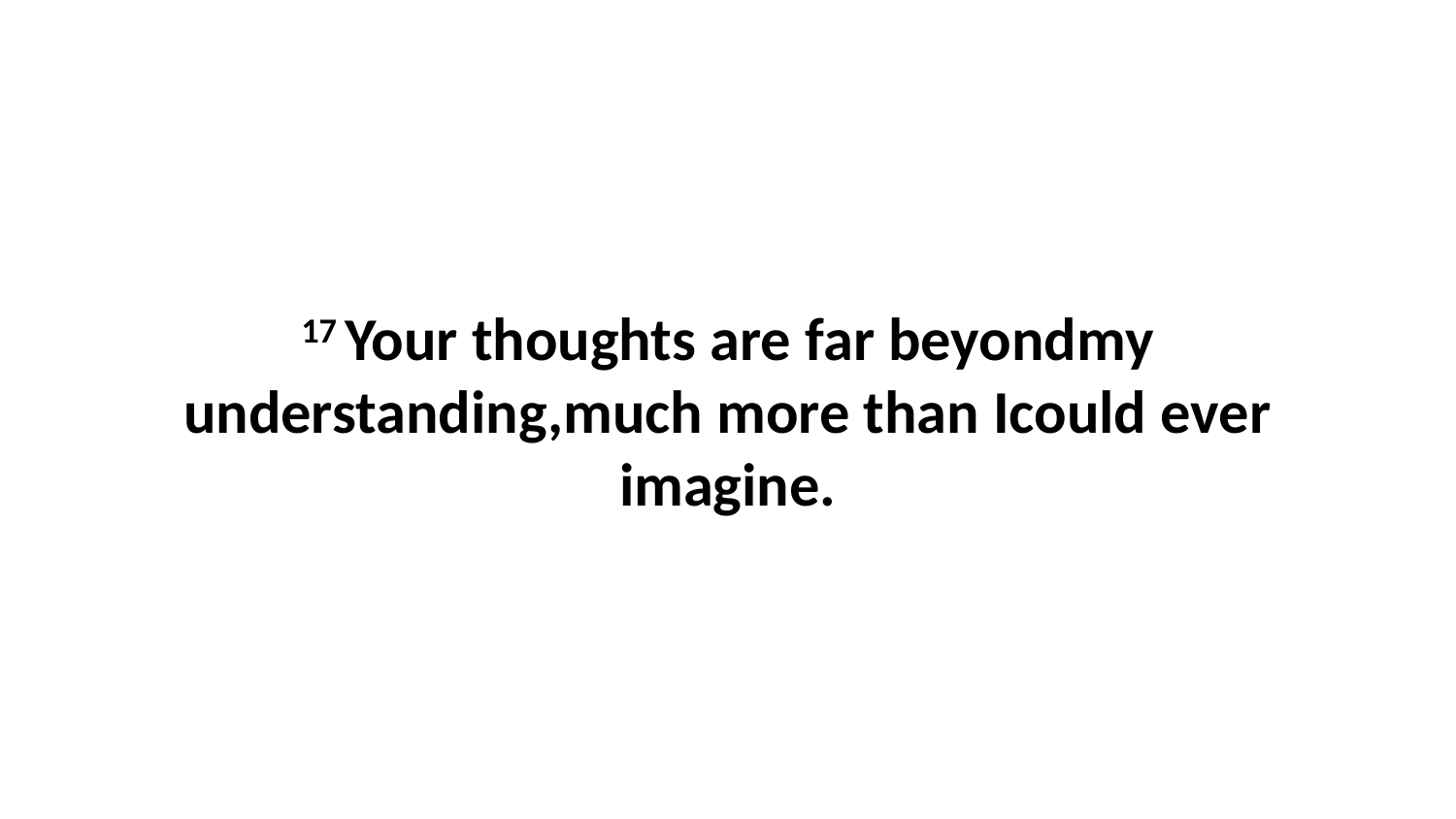

17 Your thoughts are far beyondmy understanding,much more than Icould ever imagine.